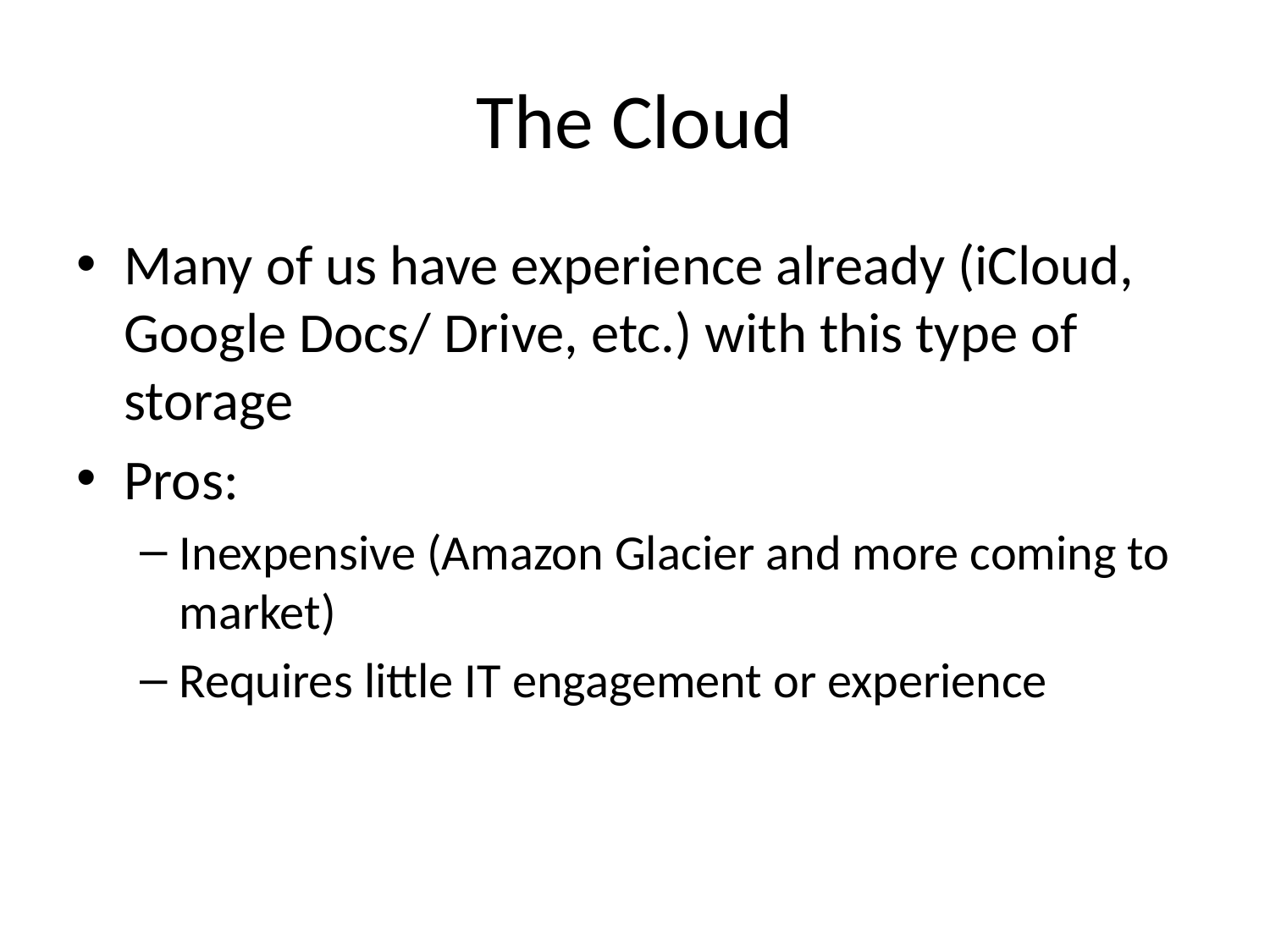

# The Cloud
Many of us have experience already (iCloud, Google Docs/ Drive, etc.) with this type of storage
Pros:
Inexpensive (Amazon Glacier and more coming to market)
Requires little IT engagement or experience